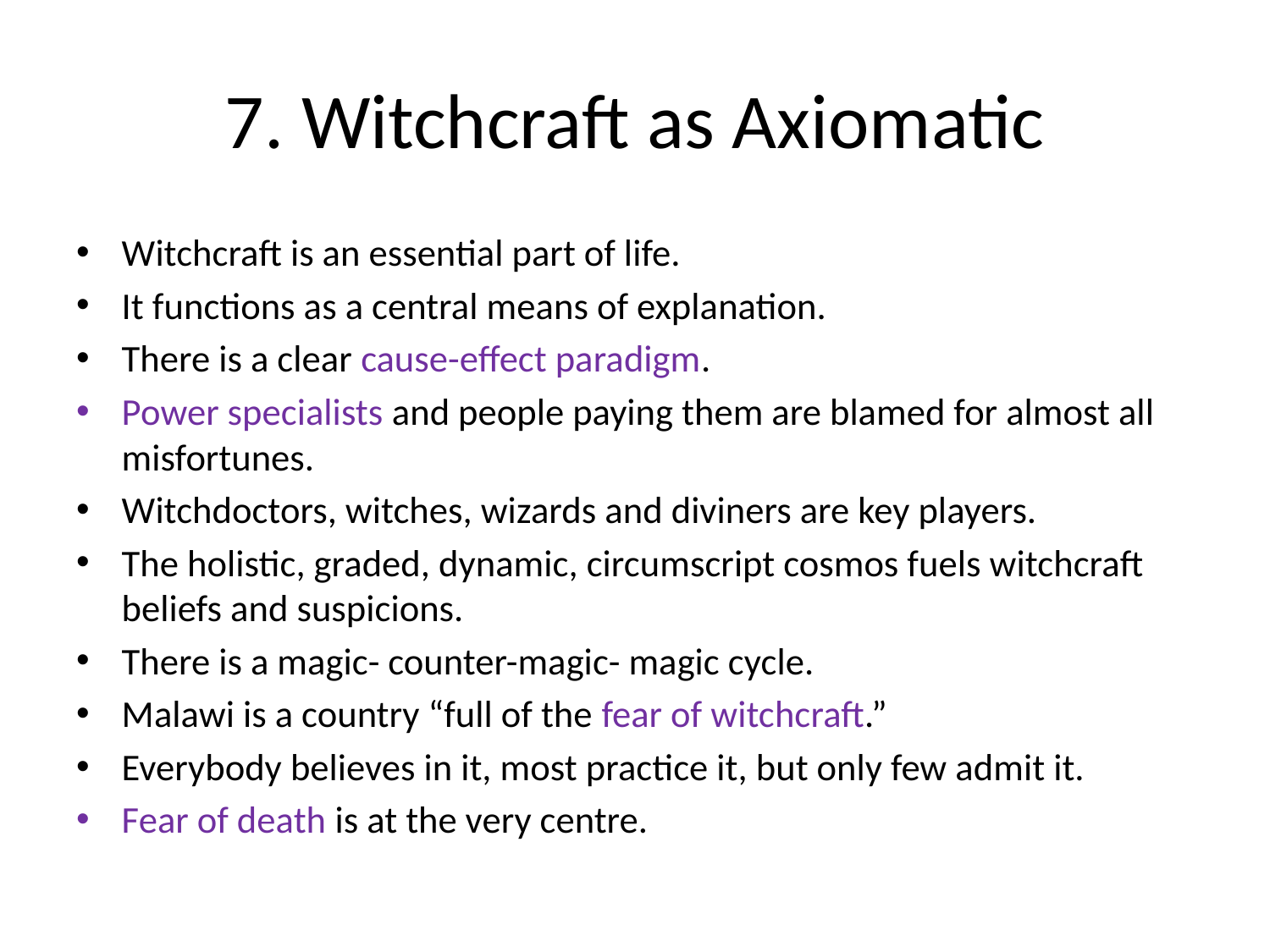

# 7. Witchcraft as Axiomatic
Witchcraft is an essential part of life.
It functions as a central means of explanation.
There is a clear cause-effect paradigm.
Power specialists and people paying them are blamed for almost all misfortunes.
Witchdoctors, witches, wizards and diviners are key players.
The holistic, graded, dynamic, circumscript cosmos fuels witchcraft beliefs and suspicions.
There is a magic- counter-magic- magic cycle.
Malawi is a country “full of the fear of witchcraft.”
Everybody believes in it, most practice it, but only few admit it.
Fear of death is at the very centre.